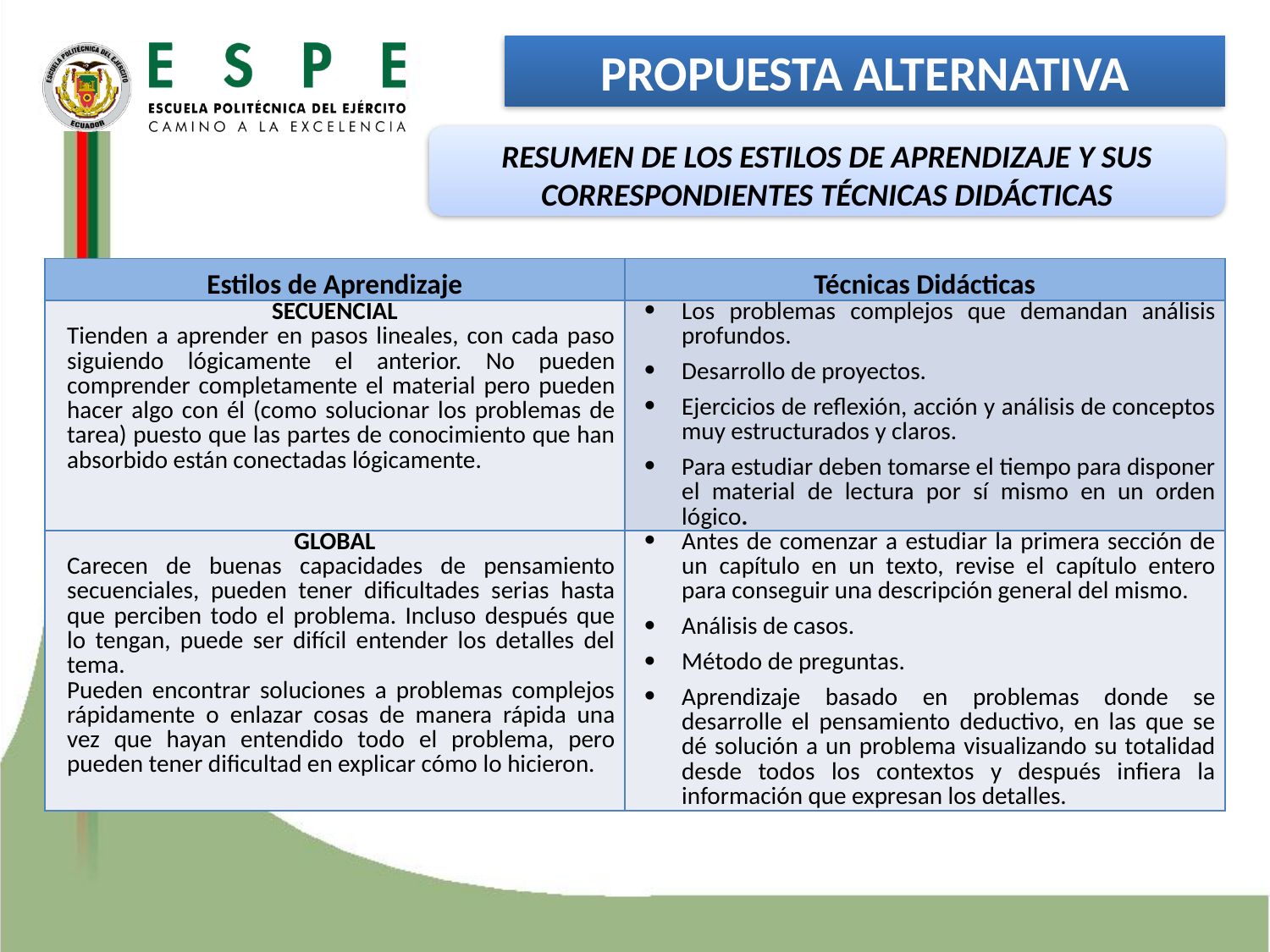

PROPUESTA ALTERNATIVA
RESUMEN DE LOS ESTILOS DE APRENDIZAJE Y SUS CORRESPONDIENTES TÉCNICAS DIDÁCTICAS

| Estilos de Aprendizaje | Técnicas Didácticas |
| --- | --- |
| SECUENCIAL Tienden a aprender en pasos lineales, con cada paso siguiendo lógicamente el anterior. No pueden comprender completamente el material pero pueden hacer algo con él (como solucionar los problemas de tarea) puesto que las partes de conocimiento que han absorbido están conectadas lógicamente. | Los problemas complejos que demandan análisis profundos. Desarrollo de proyectos. Ejercicios de reflexión, acción y análisis de conceptos muy estructurados y claros. Para estudiar deben tomarse el tiempo para disponer el material de lectura por sí mismo en un orden lógico. |
| GLOBAL Carecen de buenas capacidades de pensamiento secuenciales, pueden tener dificultades serias hasta que perciben todo el problema. Incluso después que lo tengan, puede ser difícil entender los detalles del tema. Pueden encontrar soluciones a problemas complejos rápidamente o enlazar cosas de manera rápida una vez que hayan entendido todo el problema, pero pueden tener dificultad en explicar cómo lo hicieron. | Antes de comenzar a estudiar la primera sección de un capítulo en un texto, revise el capítulo entero para conseguir una descripción general del mismo. Análisis de casos. Método de preguntas. Aprendizaje basado en problemas donde se desarrolle el pensamiento deductivo, en las que se dé solución a un problema visualizando su totalidad desde todos los contextos y después infiera la información que expresan los detalles. |